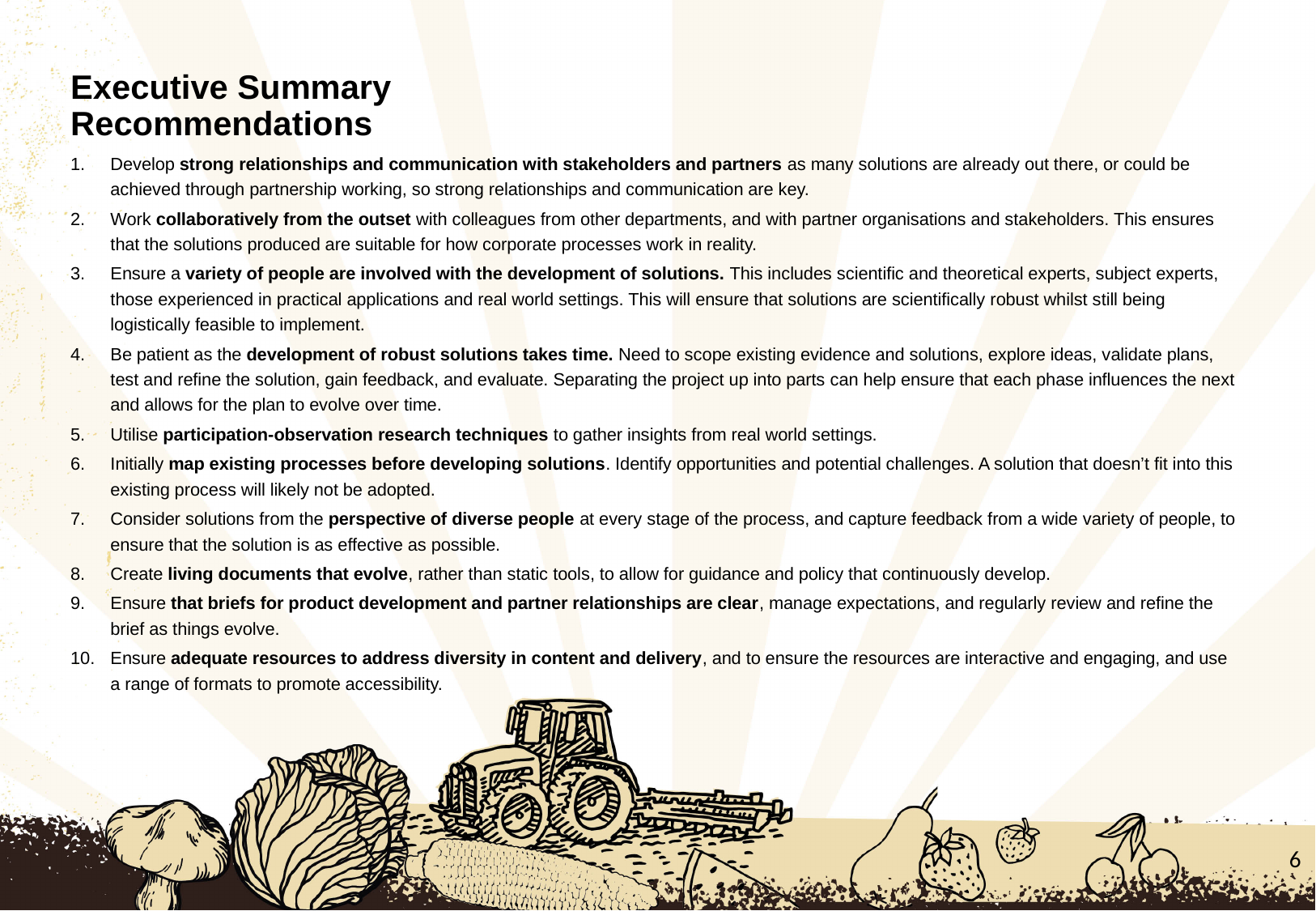

# Executive Summary Recommendations
Develop strong relationships and communication with stakeholders and partners as many solutions are already out there, or could be achieved through partnership working, so strong relationships and communication are key.
Work collaboratively from the outset with colleagues from other departments, and with partner organisations and stakeholders. This ensures that the solutions produced are suitable for how corporate processes work in reality.
Ensure a variety of people are involved with the development of solutions. This includes scientific and theoretical experts, subject experts, those experienced in practical applications and real world settings. This will ensure that solutions are scientifically robust whilst still being logistically feasible to implement.
Be patient as the development of robust solutions takes time. Need to scope existing evidence and solutions, explore ideas, validate plans, test and refine the solution, gain feedback, and evaluate. Separating the project up into parts can help ensure that each phase influences the next and allows for the plan to evolve over time.
Utilise participation-observation research techniques to gather insights from real world settings.
Initially map existing processes before developing solutions. Identify opportunities and potential challenges. A solution that doesn’t fit into this existing process will likely not be adopted.
Consider solutions from the perspective of diverse people at every stage of the process, and capture feedback from a wide variety of people, to ensure that the solution is as effective as possible.
Create living documents that evolve, rather than static tools, to allow for guidance and policy that continuously develop.
Ensure that briefs for product development and partner relationships are clear, manage expectations, and regularly review and refine the brief as things evolve.
Ensure adequate resources to address diversity in content and delivery, and to ensure the resources are interactive and engaging, and use a range of formats to promote accessibility.